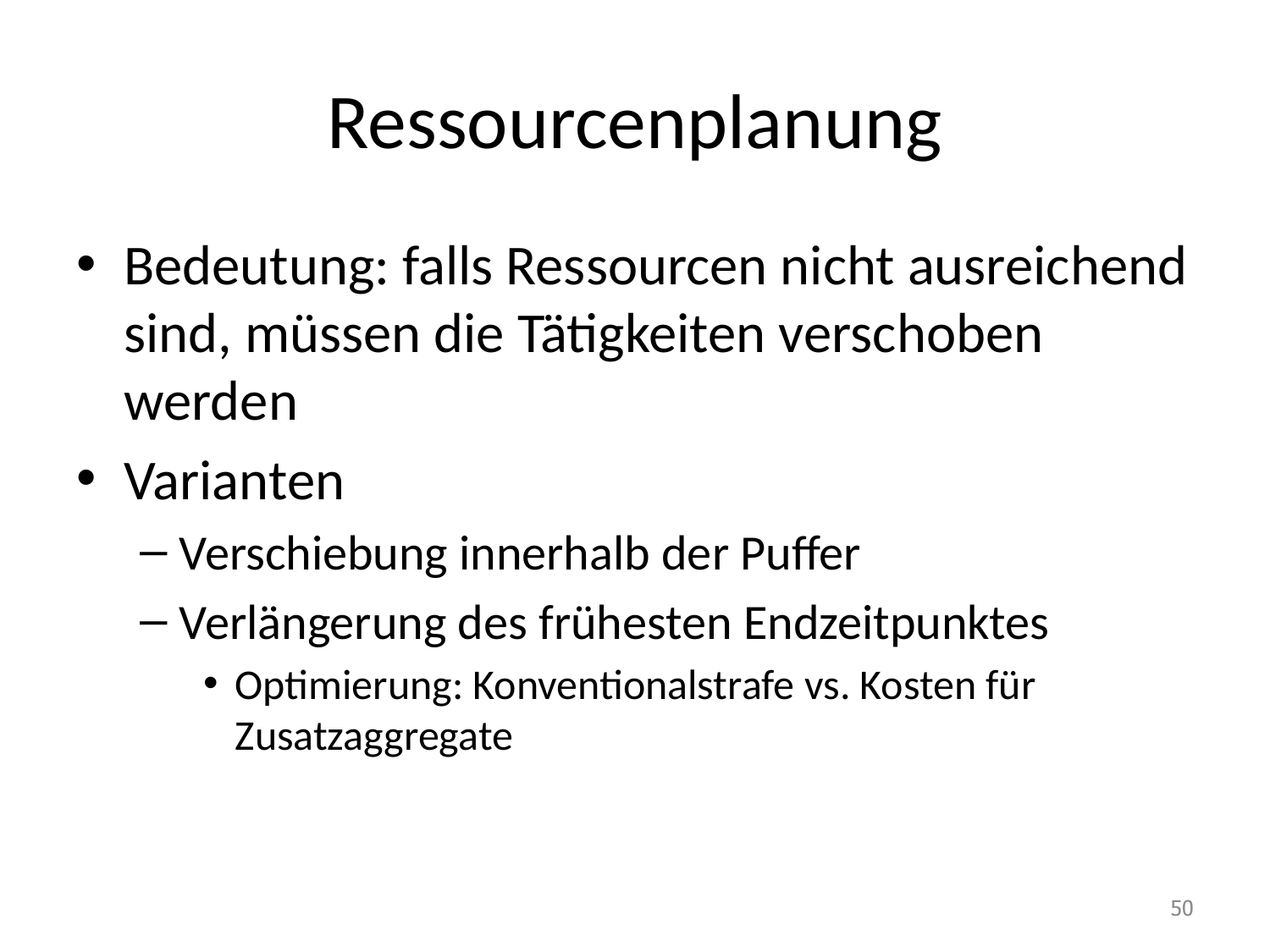

# Ressourcenplanung
Bedeutung: falls Ressourcen nicht ausreichend sind, müssen die Tätigkeiten verschoben werden
Varianten
Verschiebung innerhalb der Puffer
Verlängerung des frühesten Endzeitpunktes
Optimierung: Konventionalstrafe vs. Kosten für Zusatzaggregate
50